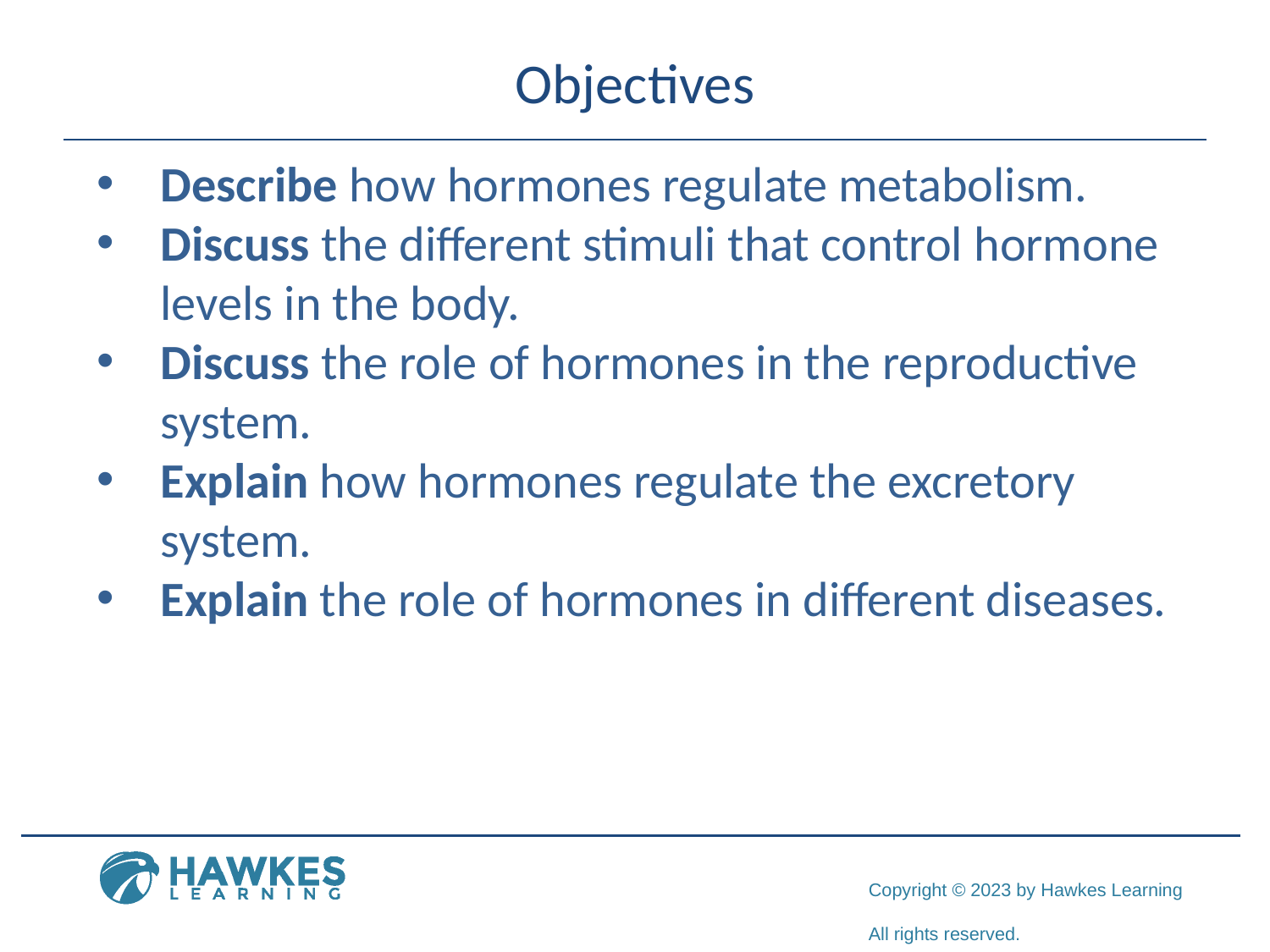

# Objectives
Describe how hormones regulate metabolism.
Discuss the different stimuli that control hormone levels in the body.
Discuss the role of hormones in the reproductive system.
Explain how hormones regulate the excretory system.
Explain the role of hormones in different diseases.